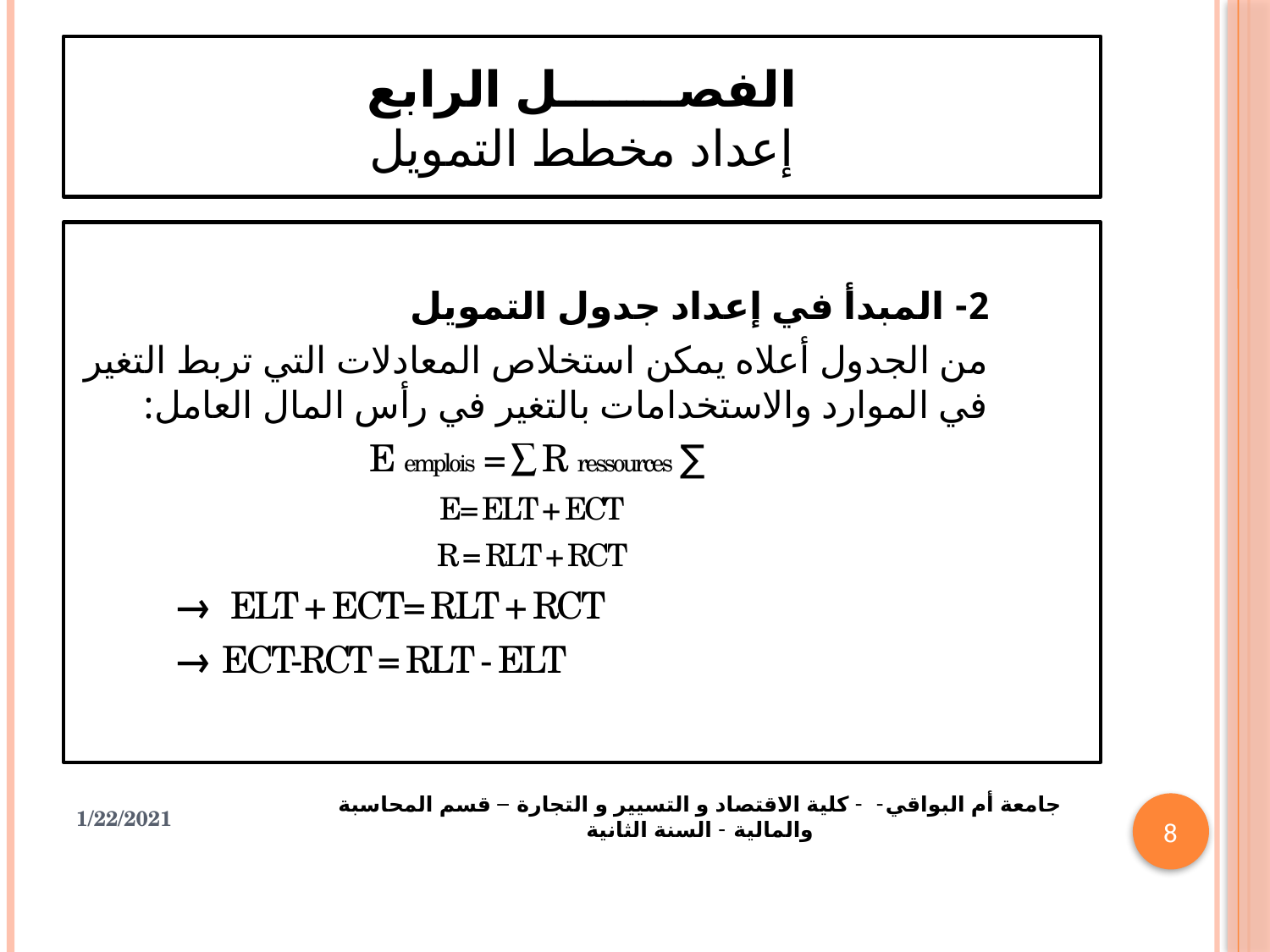

# الفصـــــــل الرابع إعداد مخطط التمويل

2- المبدأ في إعداد جدول التمويل
من الجدول أعلاه يمكن استخلاص المعادلات التي تربط التغير في الموارد والاستخدامات بالتغير في رأس المال العامل:
∑ E emplois = ∑ R ressources
E= ELT + ECT
R = RLT + RCT
→  ELT + ECT= RLT + RCT
→ ECT-RCT = RLT - ELT

1/22/2021
جامعة أم البواقي-  - كلية الاقتصاد و التسيير و التجارة – قسم المحاسبة والمالية - السنة الثانية
8